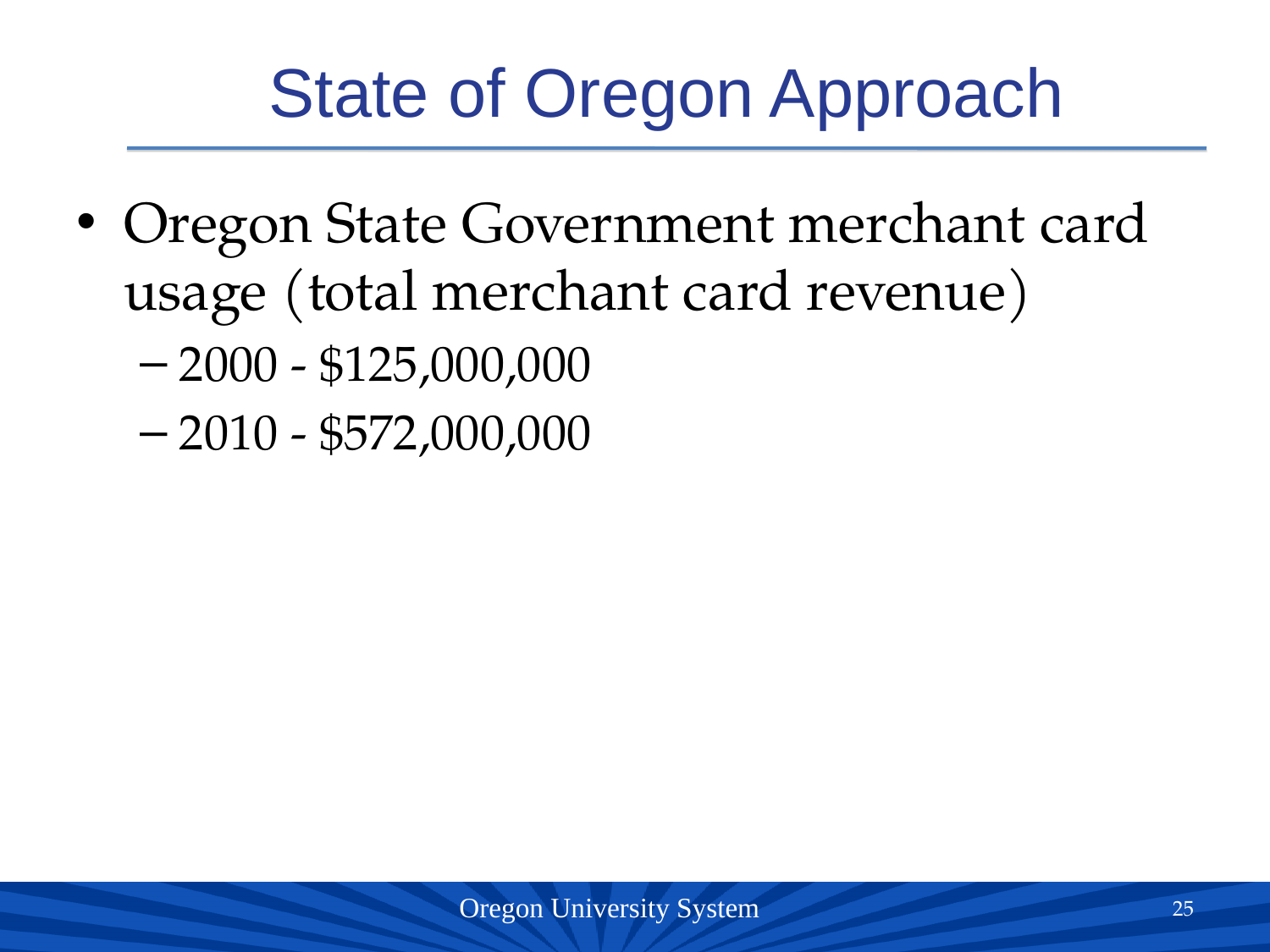

# State of Oregon Approach
Oregon State Government merchant card usage (total merchant card revenue)
2000 - $125,000,000
2010 - $572,000,000

25